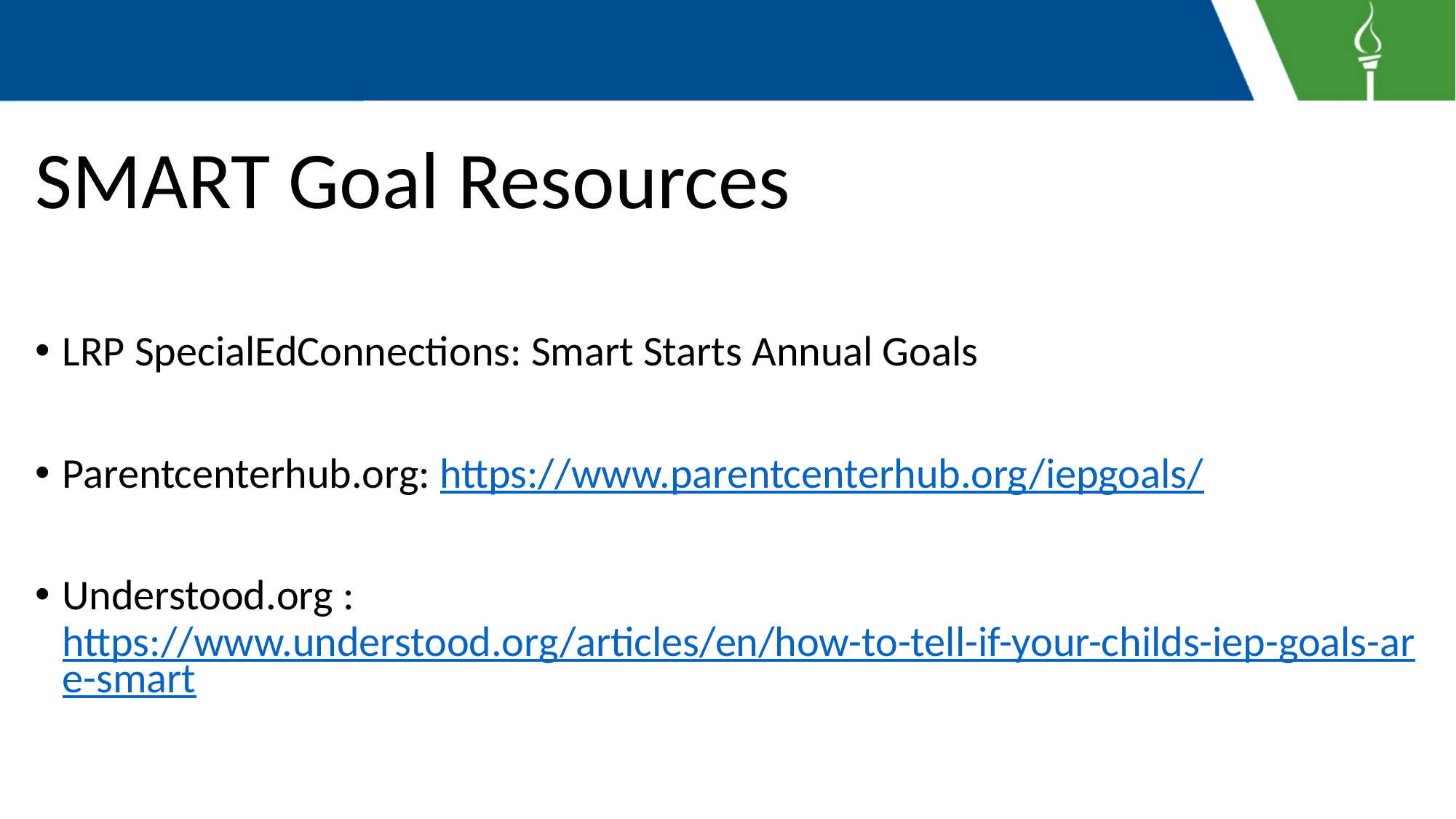

# SMART Goal Resources

LRP SpecialEdConnections: Smart Starts Annual Goals

Parentcenterhub.org: https://www.parentcenterhub.org/iepgoals/

Understood.org : https://www.understood.org/articles/en/how-to-tell-if-your-childs-iep-goals-are-smart